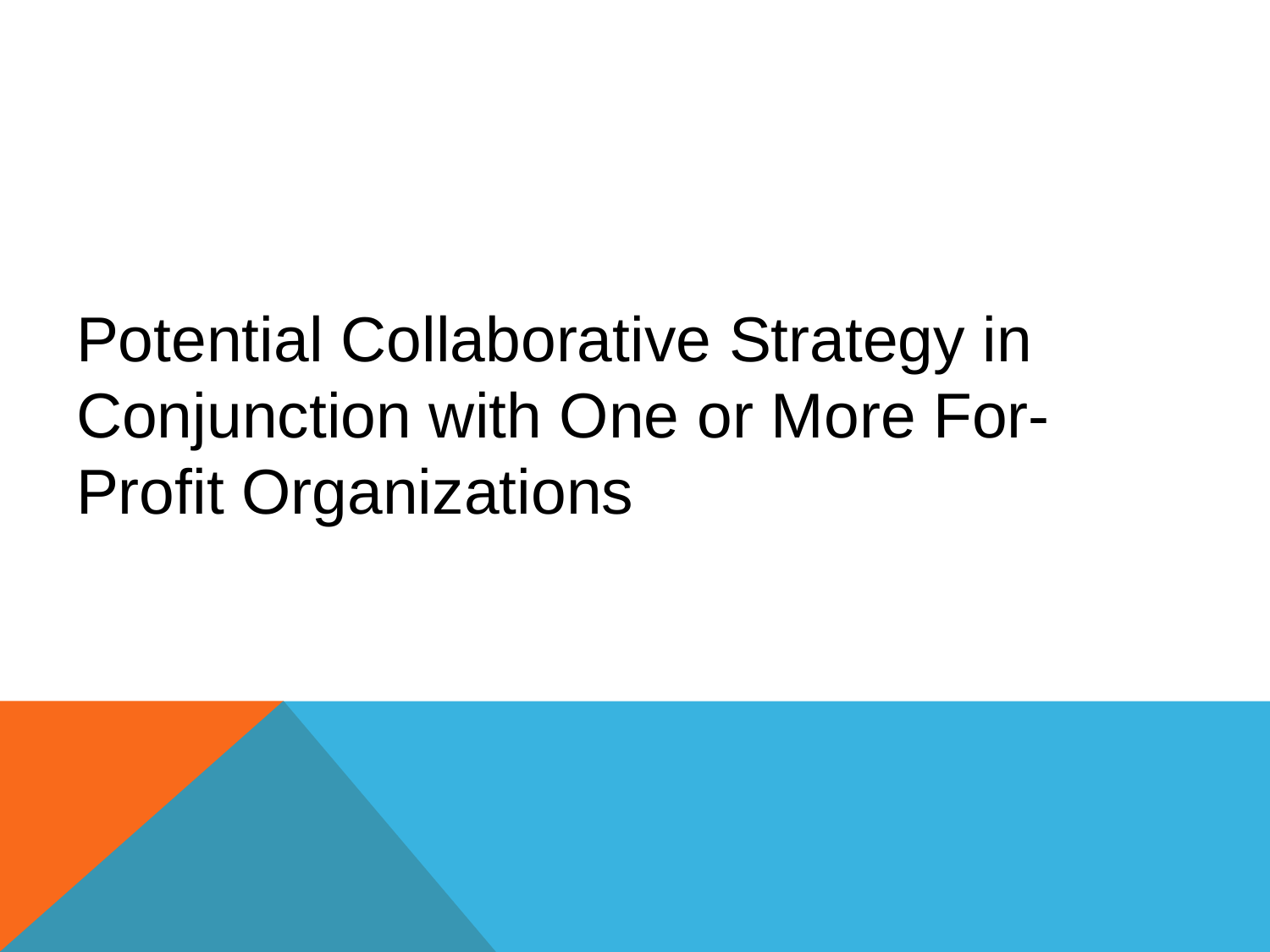

# Potential Collaborative Strategy in Conjunction with One or More For-Profit Organizations